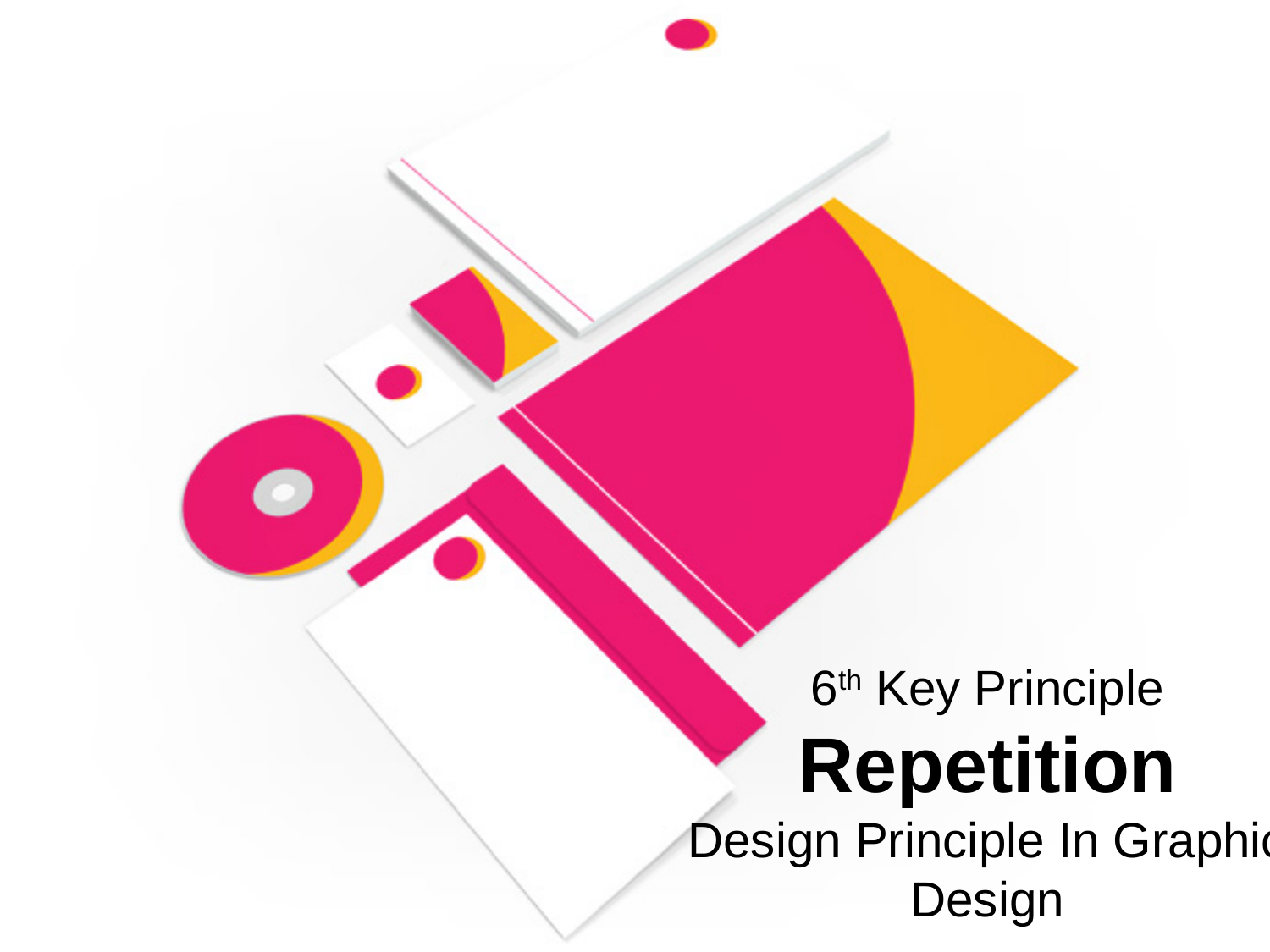

6th Key Principle
Repetition
Design Principle In Graphic Design